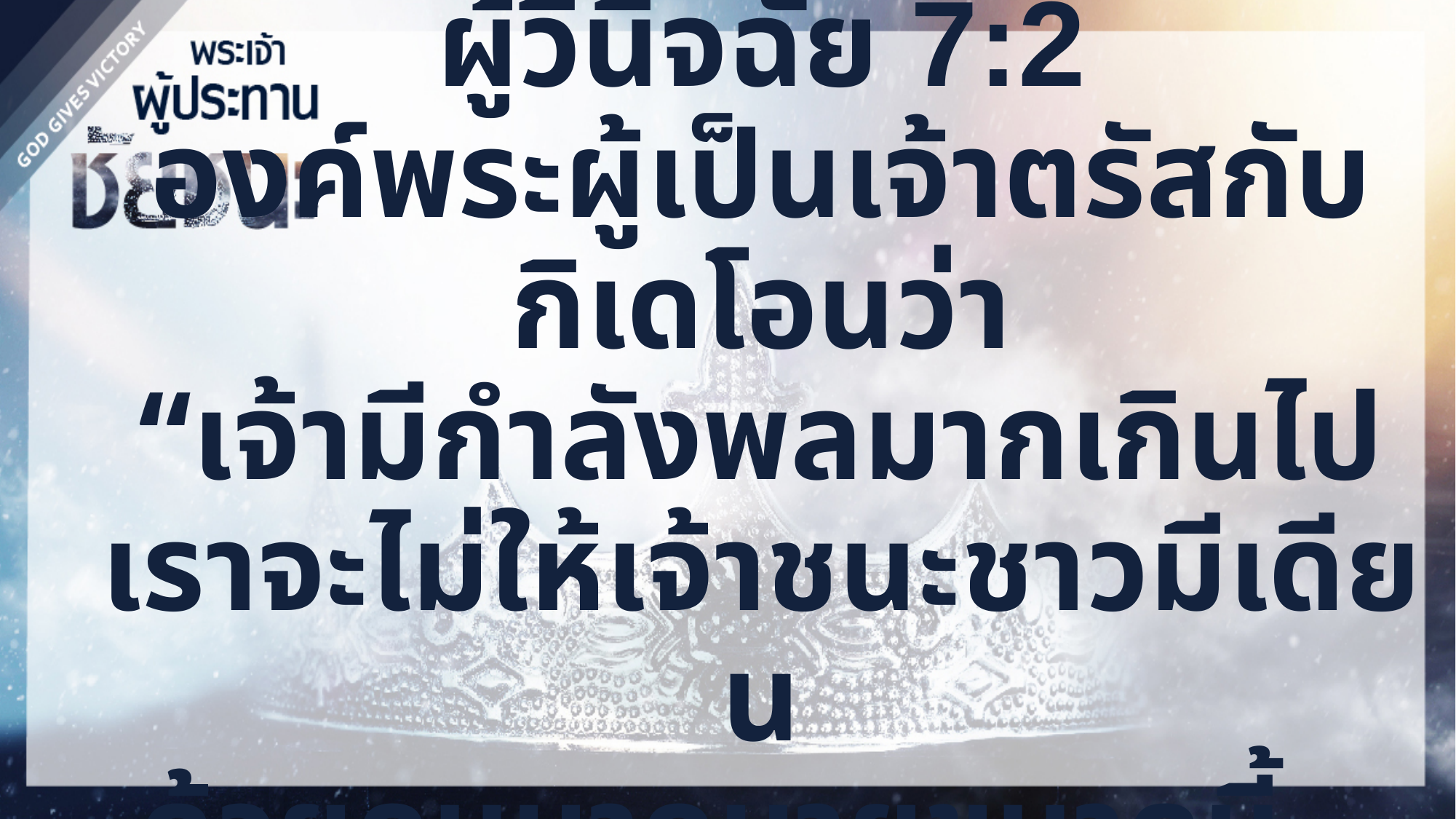

ผู้วินิจฉัย 7:2
องค์พระผู้เป็นเจ้าตรัสกับกิเดโอนว่า
“เจ้ามีกำลังพลมากเกินไป
เราจะไม่ให้เจ้าชนะชาวมีเดียน
ด้วยคนมากมายขนาดนี้...